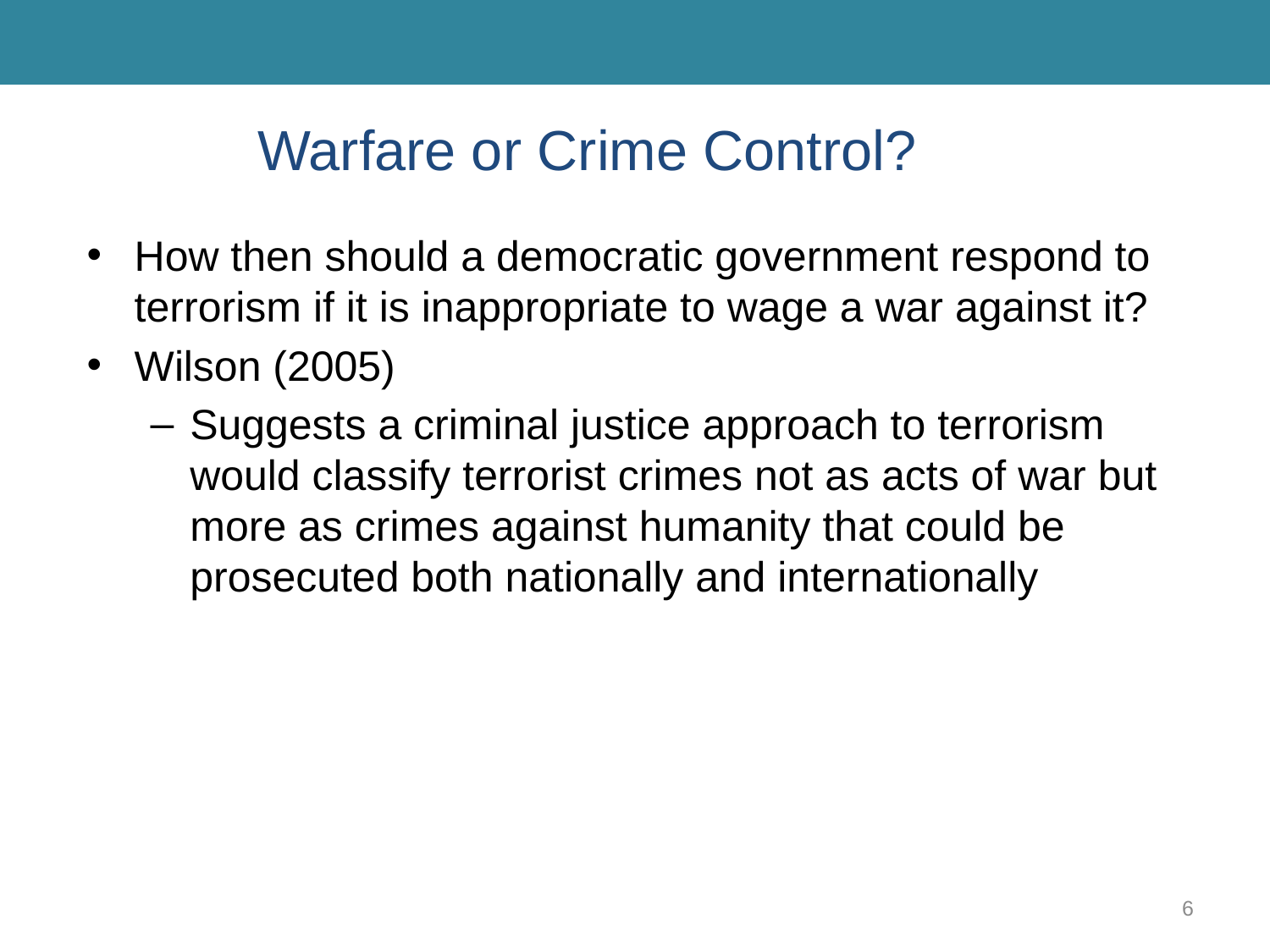

# Warfare or Crime Control?
How then should a democratic government respond to terrorism if it is inappropriate to wage a war against it?
Wilson (2005)
Suggests a criminal justice approach to terrorism would classify terrorist crimes not as acts of war but more as crimes against humanity that could be prosecuted both nationally and internationally
6